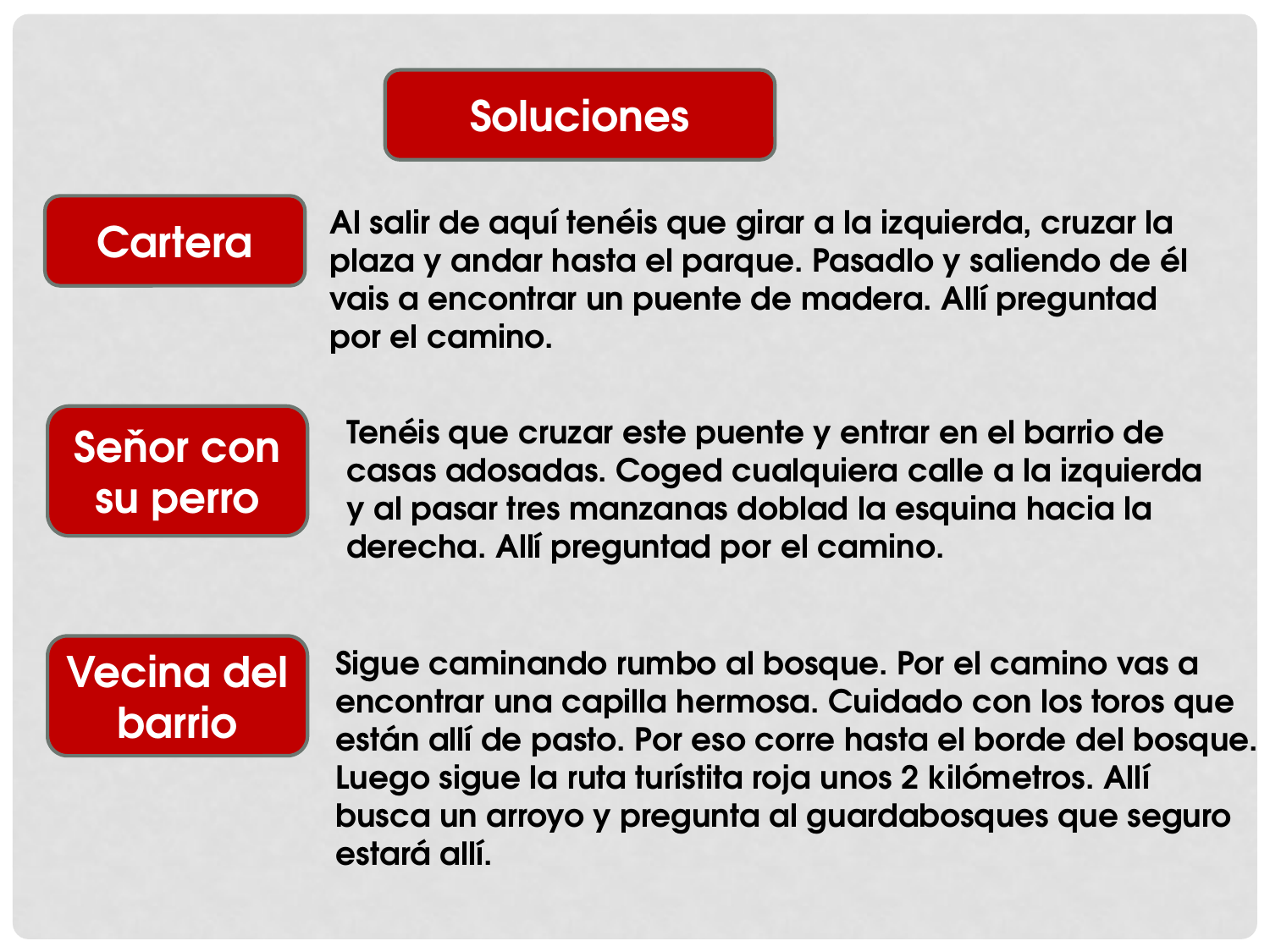

Soluciones
Cartera
Al salir de aquí tenéis que girar a la izquierda, cruzar la plaza y andar hasta el parque. Pasadlo y saliendo de él vais a encontrar un puente de madera. Allí preguntad por el camino.
Seňor con su perro
Tenéis que cruzar este puente y entrar en el barrio de
casas adosadas. Coged cualquiera calle a la izquierda
y al pasar tres manzanas doblad la esquina hacia la
derecha. Allí preguntad por el camino.
Vecina del barrio
Sigue caminando rumbo al bosque. Por el camino vas a
encontrar una capilla hermosa. Cuidado con los toros que
están allí de pasto. Por eso corre hasta el borde del bosque.
Luego sigue la ruta turístita roja unos 2 kilómetros. Allí
busca un arroyo y pregunta al guardabosques que seguro
estará allí.